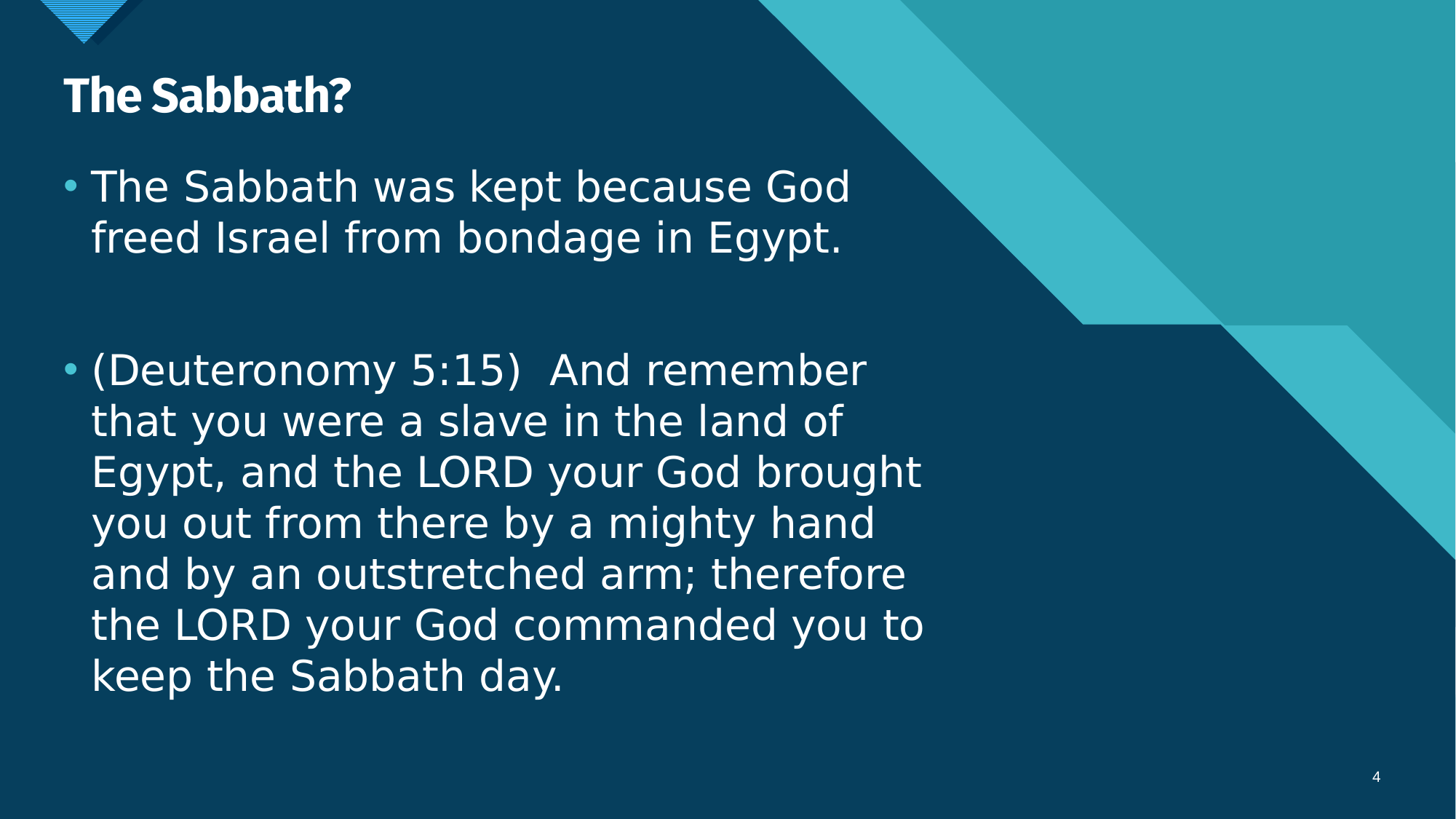

# The Sabbath?
The Sabbath was kept because God freed Israel from bondage in Egypt.

(Deuteronomy 5:15)  And remember that you were a slave in the land of Egypt, and the LORD your God brought you out from there by a mighty hand and by an outstretched arm; therefore the LORD your God commanded you to keep the Sabbath day.
4